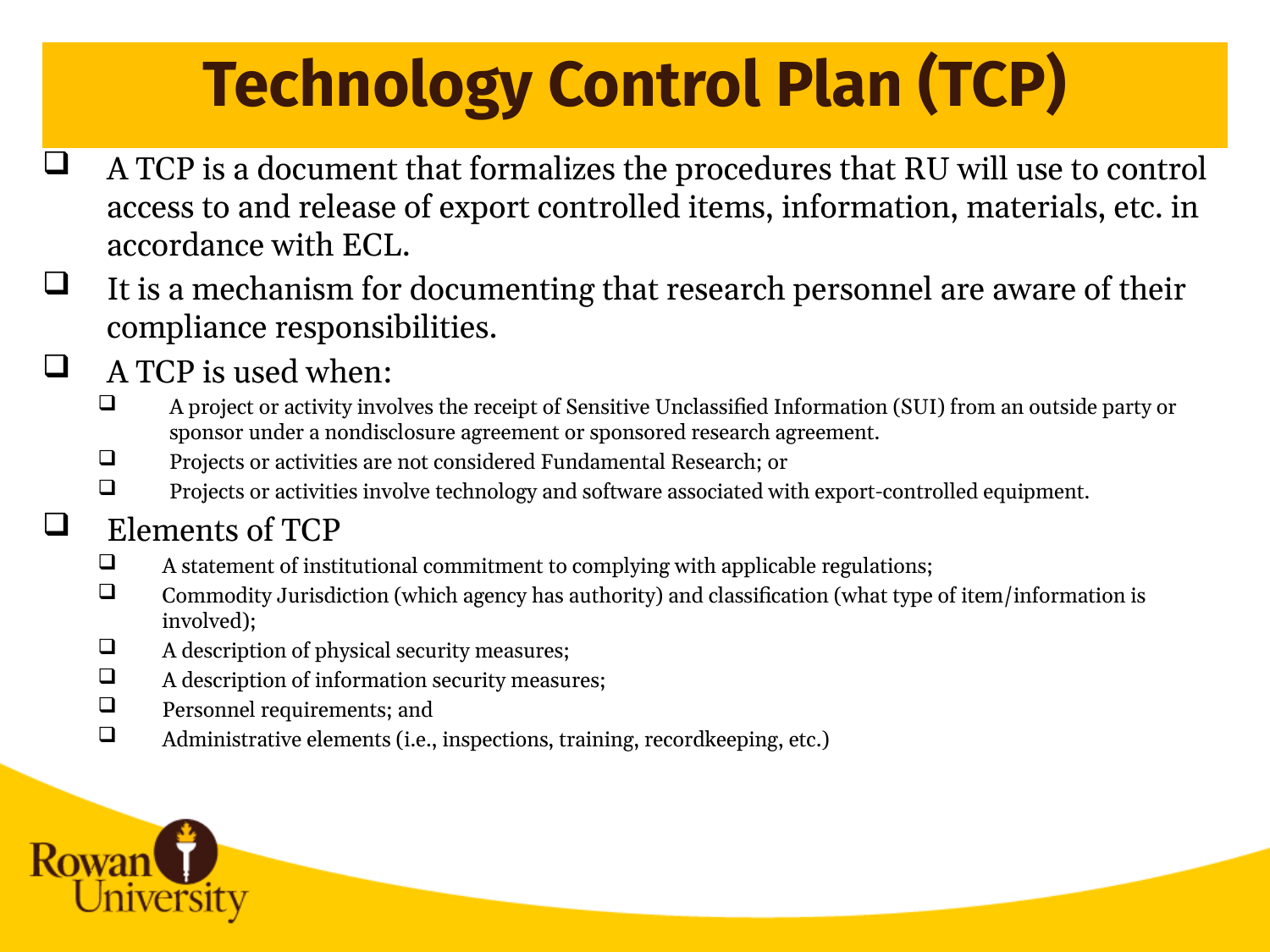

# Technology Control Plan (TCP)
A TCP is a document that formalizes the procedures that RU will use to control access to and release of export controlled items, information, materials, etc. in accordance with ECL.
It is a mechanism for documenting that research personnel are aware of their compliance responsibilities.
A TCP is used when:
A project or activity involves the receipt of Sensitive Unclassified Information (SUI) from an outside party or sponsor under a nondisclosure agreement or sponsored research agreement.
Projects or activities are not considered Fundamental Research; or
Projects or activities involve technology and software associated with export-controlled equipment.
Elements of TCP
A statement of institutional commitment to complying with applicable regulations;
Commodity Jurisdiction (which agency has authority) and classification (what type of item/information is involved);
A description of physical security measures;
A description of information security measures;
Personnel requirements; and
Administrative elements (i.e., inspections, training, recordkeeping, etc.)